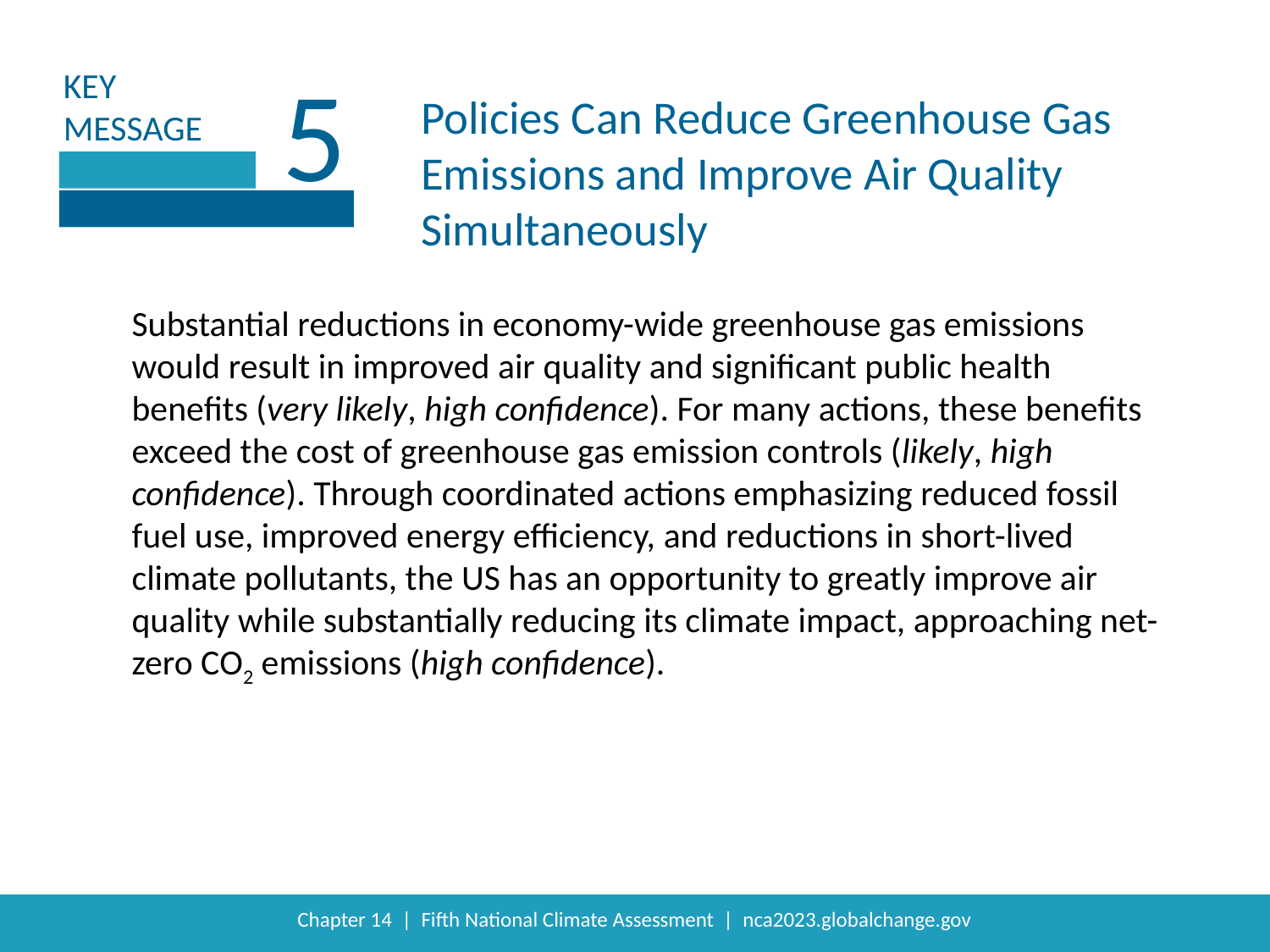

5
Policies Can Reduce Greenhouse Gas Emissions and Improve Air Quality Simultaneously
Substantial reductions in economy-wide greenhouse gas emissions
would result in improved air quality and significant public health
benefits (very likely, high confidence). For many actions, these benefits
exceed the cost of greenhouse gas emission controls (likely, high
confidence). Through coordinated actions emphasizing reduced fossil
fuel use, improved energy efficiency, and reductions in short-lived
climate pollutants, the US has an opportunity to greatly improve air
quality while substantially reducing its climate impact, approaching net-
zero CO2 emissions (high confidence).